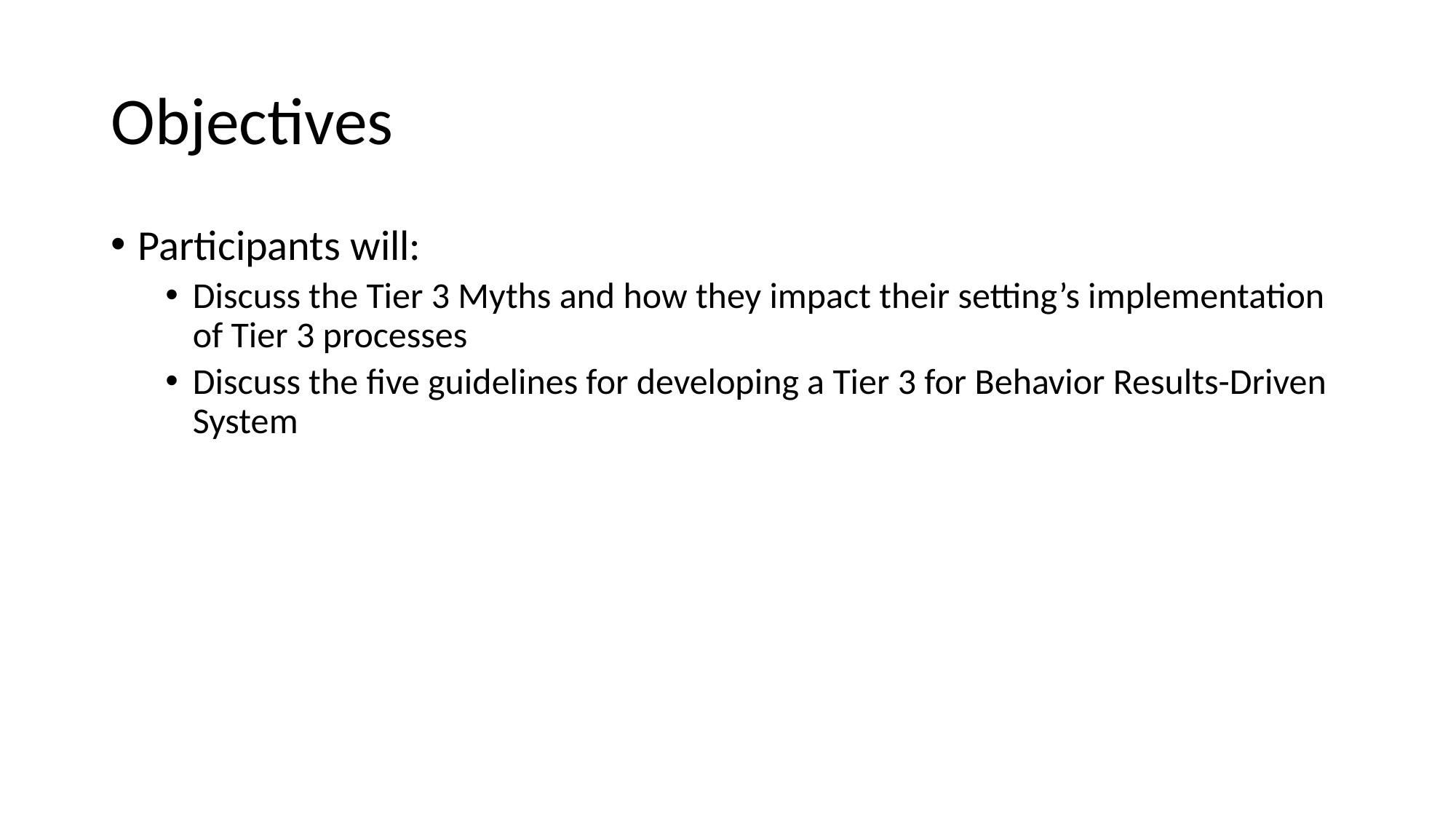

# Objectives
Participants will:
Discuss the Tier 3 Myths and how they impact their setting’s implementation of Tier 3 processes
Discuss the five guidelines for developing a Tier 3 for Behavior Results-Driven System